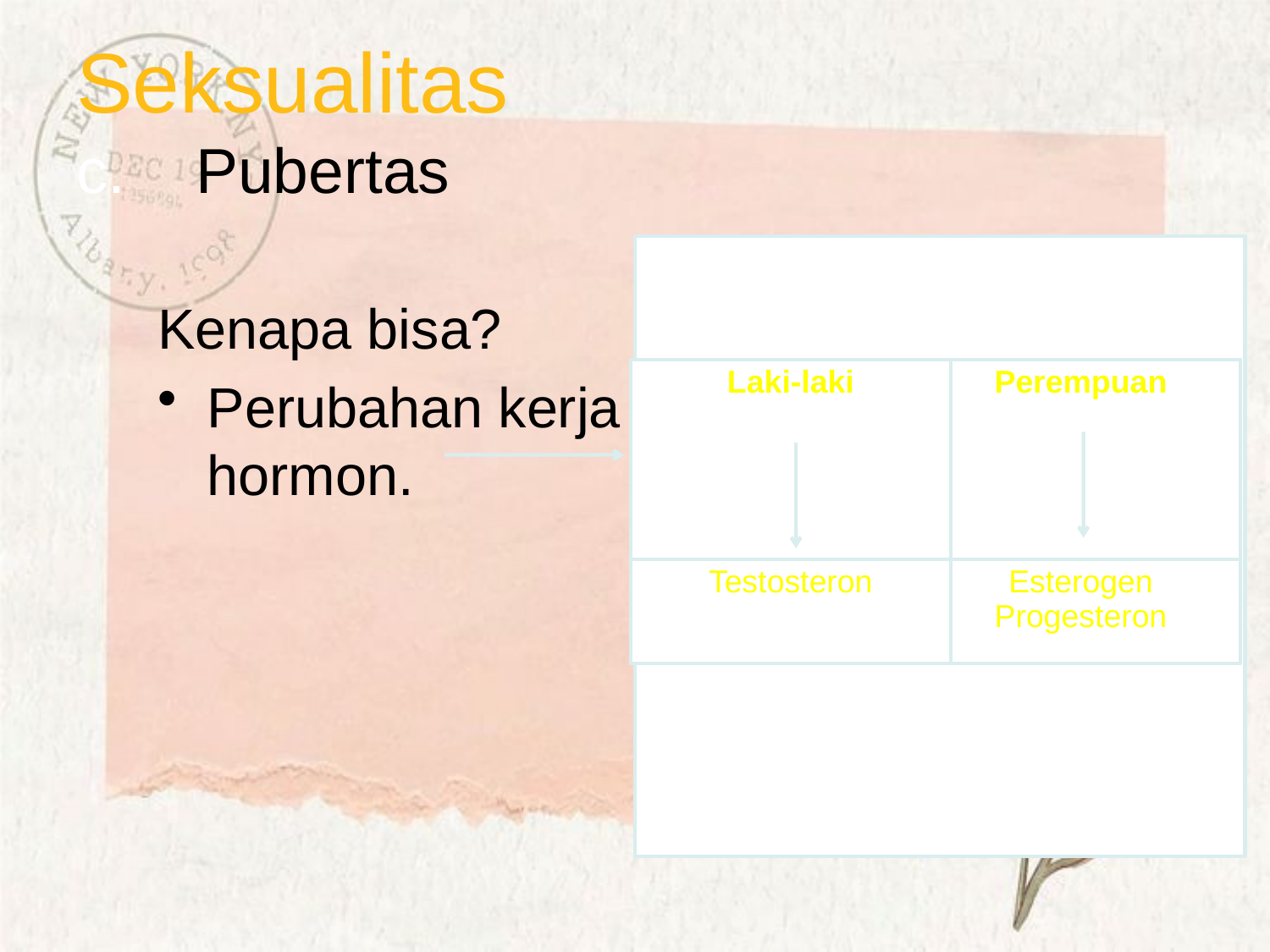

# Seksualitas c.    Pubertas

Laki-laki

Perempuan

Testosteron
Esterogen
Progesteron
Kenapa bisa?
Perubahan kerja hormon.